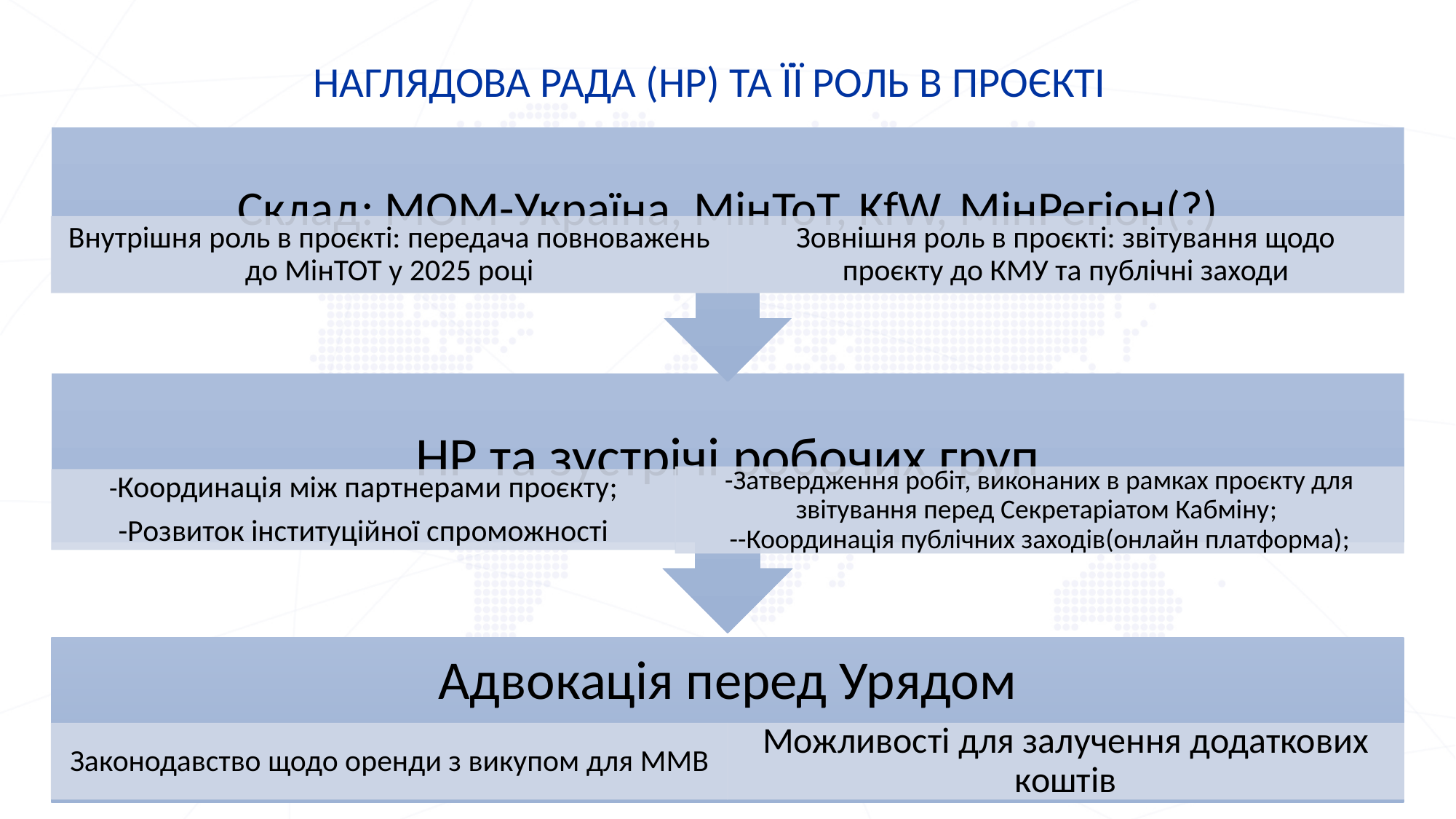

# НАГЛЯДОВА РАДА (НР) ТА ЇЇ РОЛЬ В ПРОЄКТІ
Адвокація перед Урядом
Законодавство щодо оренди з викупом для MMB
Можливості для залучення додаткових коштів
НР та зустрічі робочих груп
-Координація між партнерами проєкту;
-Розвиток інституційної спроможності
-Затвердження робіт, виконаних в рамках проєкту для звітування перед Секретаріатом Кабміну;
--Координація публічних заходів(онлайн платформа);
Склад: МОМ-Україна, MiнToT, KfW, MiнРегіон(?)
Внутрішня роль в проєкті: передача повноважень до МінТОТ у 2025 році
Зовнішня роль в проєкті: звітування щодо проєкту до КМУ та публічні заходи